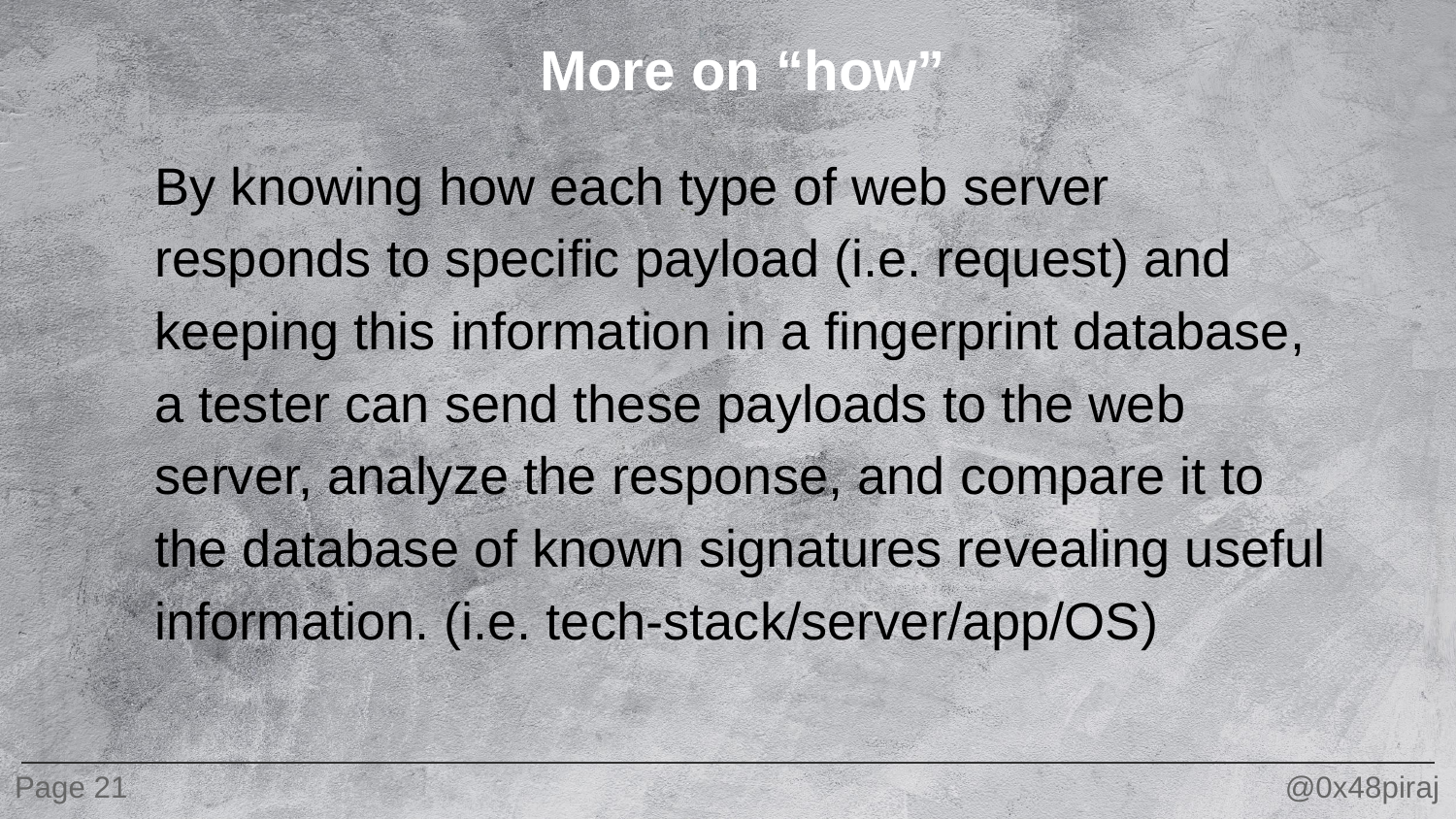

More on “how”
By knowing how each type of web server responds to specific payload (i.e. request) and keeping this information in a fingerprint database, a tester can send these payloads to the web server, analyze the response, and compare it to the database of known signatures revealing useful information. (i.e. tech-stack/server/app/OS)
Page 21
@0x48piraj